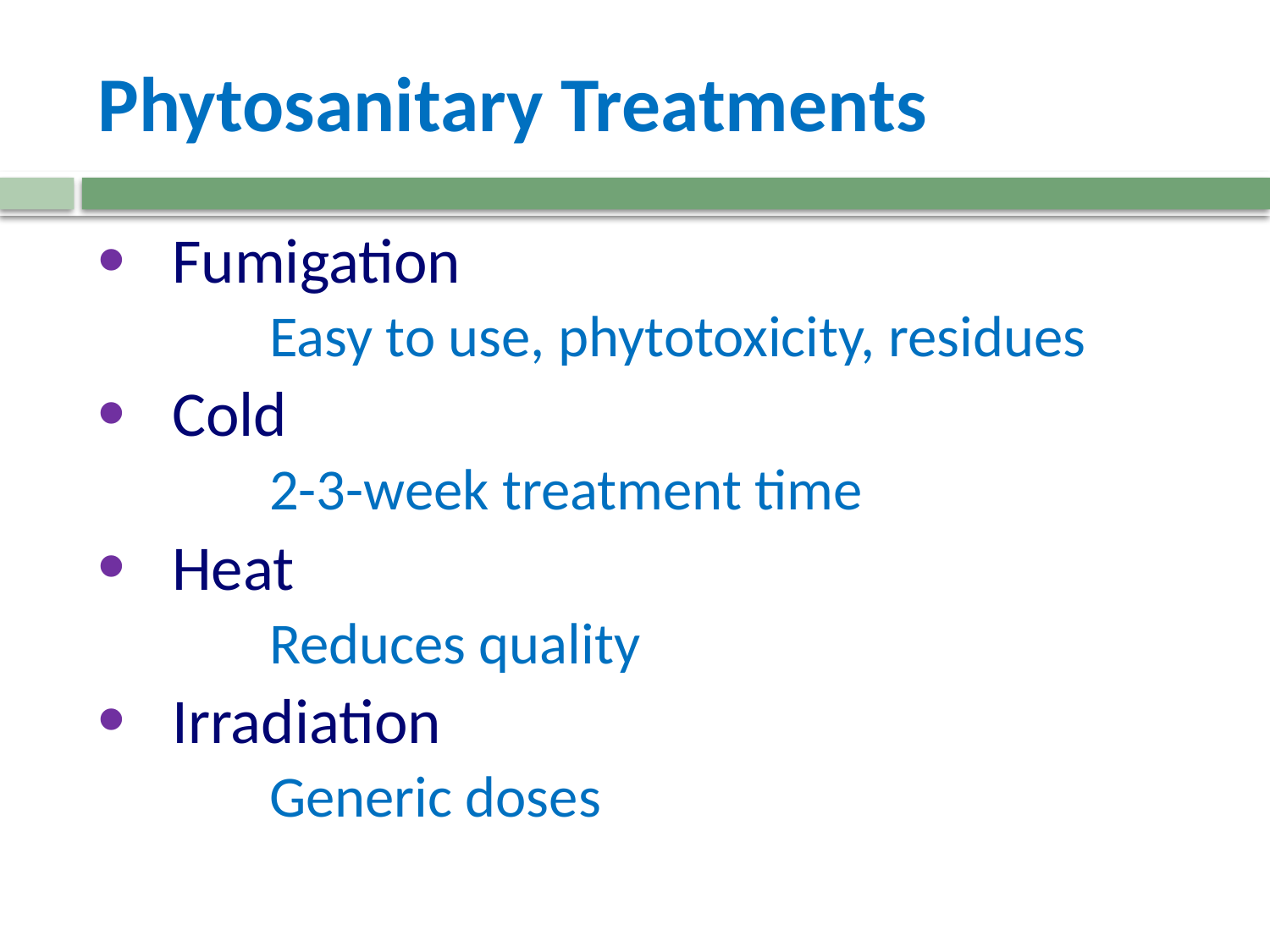

# Phytosanitary Treatments
Fumigation
	Easy to use, phytotoxicity, residues
Cold
	2-3-week treatment time
Heat
	Reduces quality
Irradiation
	Generic doses